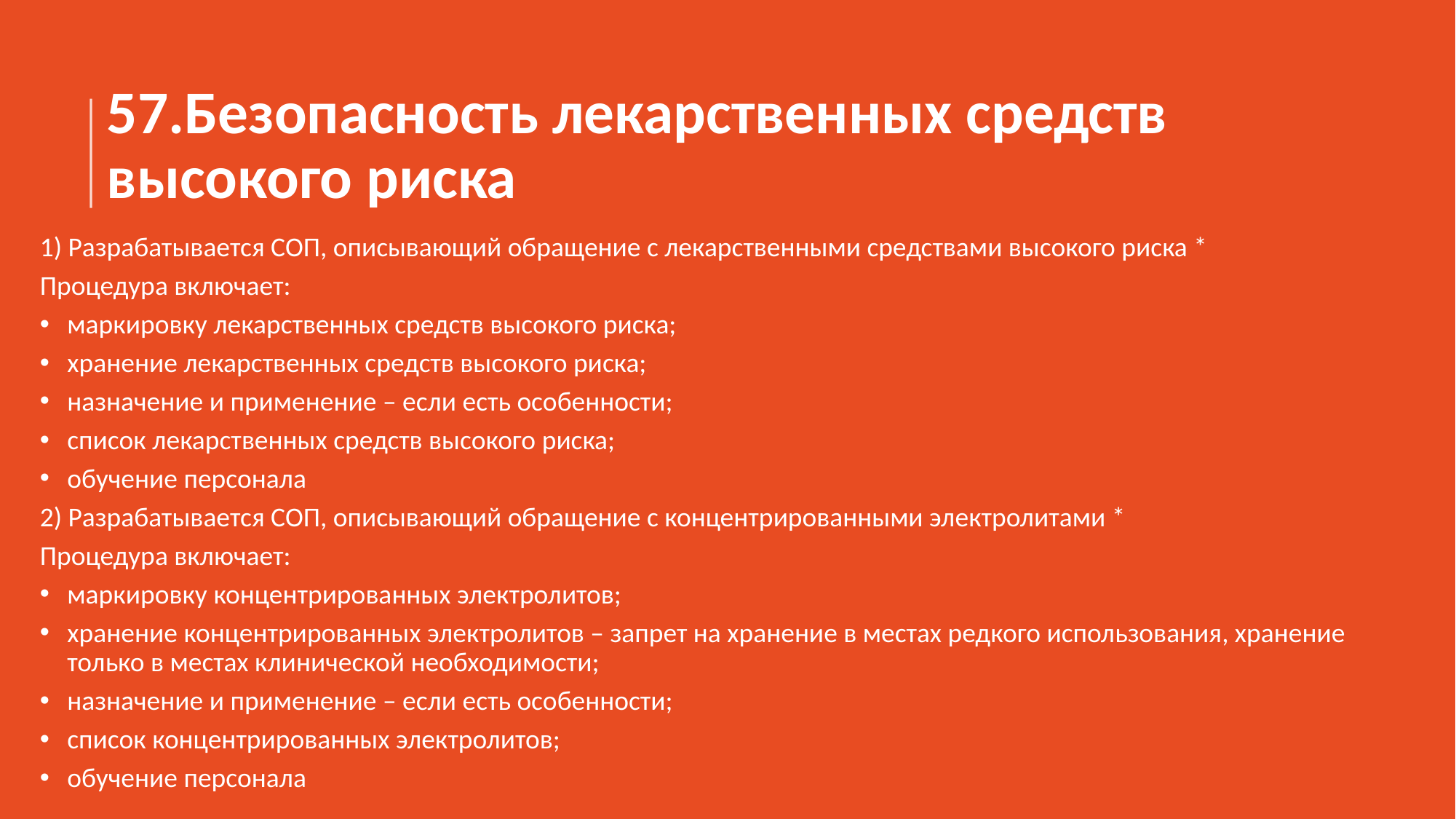

# 57.Безопасность лекарственных средств высокого риска
1) Разрабатывается СОП, описывающий обращение с лекарственными средствами высокого риска *
Процедура включает:
маркировку лекарственных средств высокого риска;
хранение лекарственных средств высокого риска;
назначение и применение – если есть особенности;
список лекарственных средств высокого риска;
обучение персонала
2) Разрабатывается СОП, описывающий обращение с концентрированными электролитами *
Процедура включает:
маркировку концентрированных электролитов;
хранение концентрированных электролитов – запрет на хранение в местах редкого использования, хранение только в местах клинической необходимости;
назначение и применение – если есть особенности;
список концентрированных электролитов;
обучение персонала